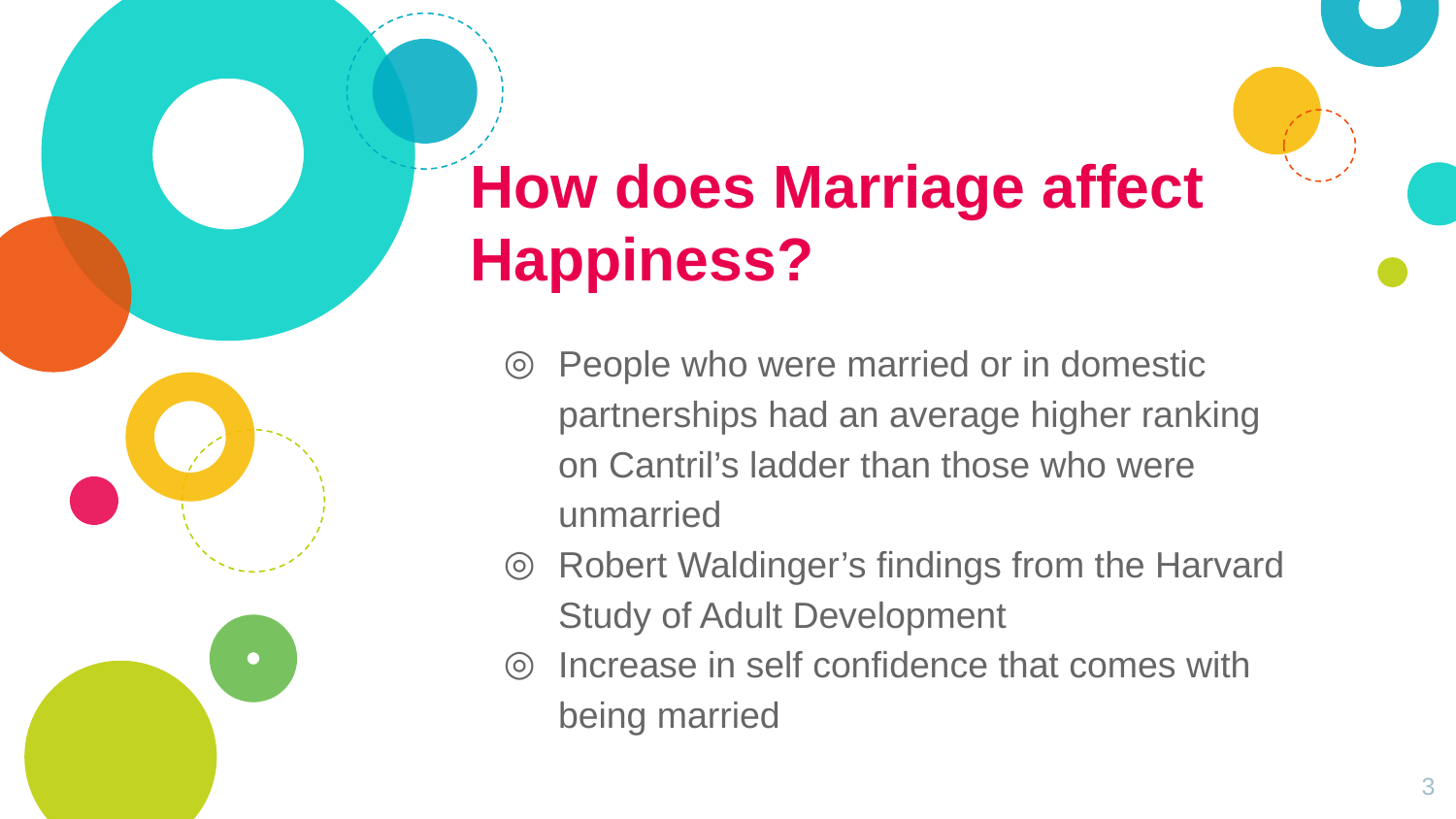

# How does Marriage affect Happiness?
People who were married or in domestic partnerships had an average higher ranking on Cantril’s ladder than those who were unmarried
Robert Waldinger’s findings from the Harvard Study of Adult Development
Increase in self confidence that comes with being married

3